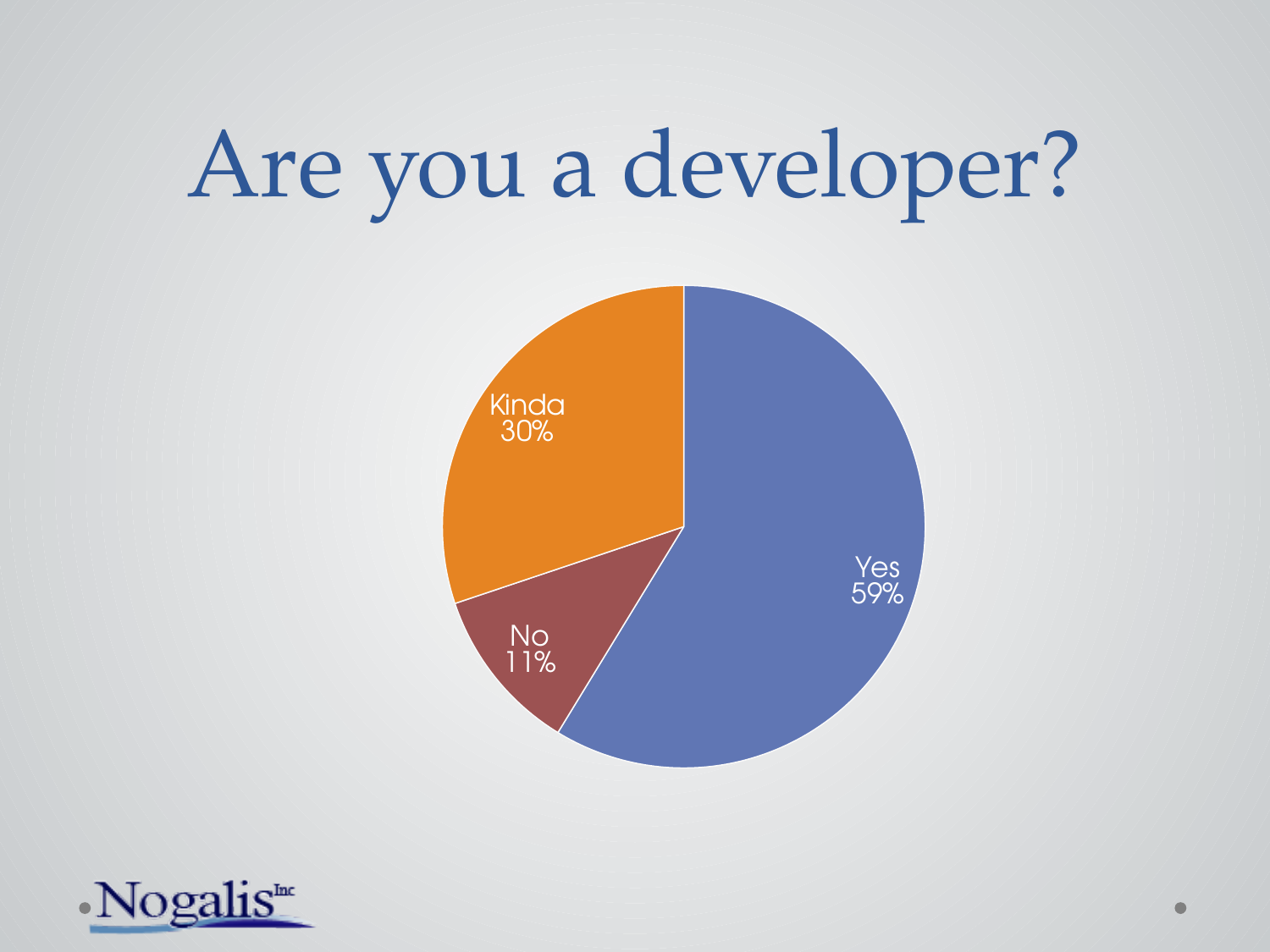

# Are you a developer?

### Chart

| Category |  |
|---|---|
| Yes | 37.0 |
| No | 7.0 |
| Kinda | 19.0 |